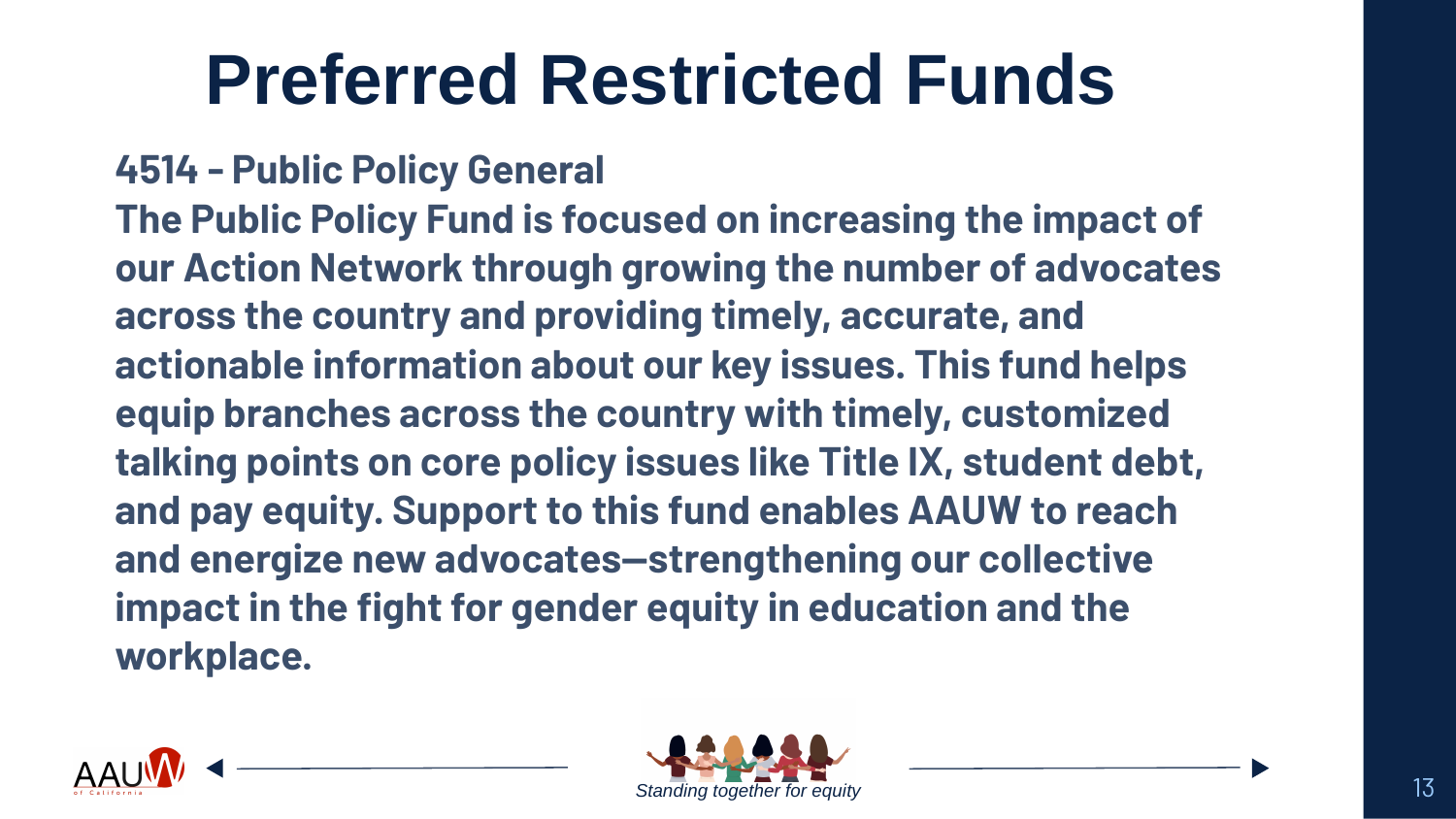

# Preferred Restricted Funds
4514 - Public Policy General
The Public Policy Fund is focused on increasing the impact of our Action Network through growing the number of advocates across the country and providing timely, accurate, and actionable information about our key issues. This fund helps equip branches across the country with timely, customized talking points on core policy issues like Title IX, student debt, and pay equity. Support to this fund enables AAUW to reach and energize new advocates—strengthening our collective impact in the fight for gender equity in education and the workplace.

13